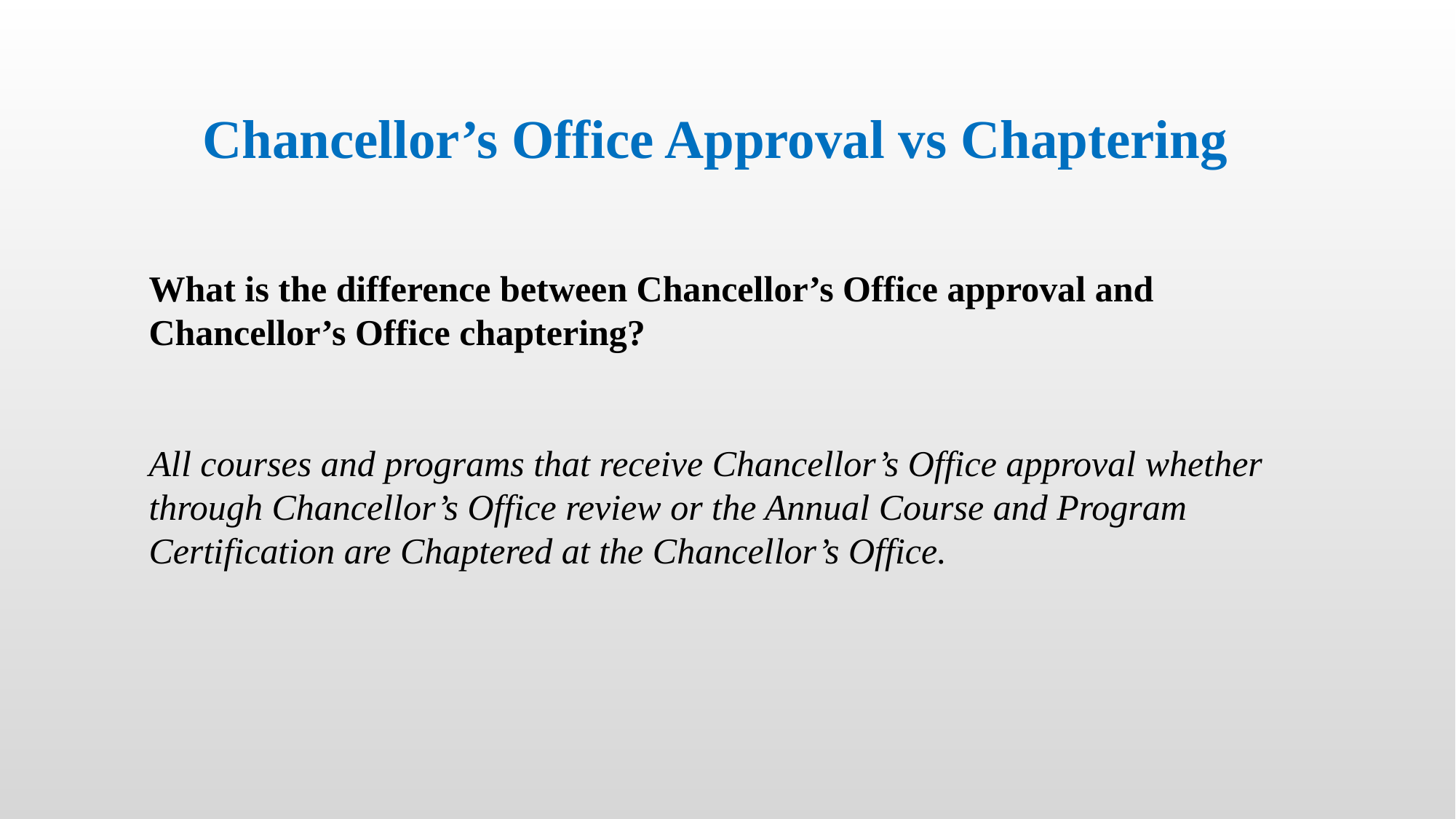

# Chancellor’s Office Approval vs Chaptering
What is the difference between Chancellor’s Office approval and Chancellor’s Office chaptering?

All courses and programs that receive Chancellor’s Office approval whether through Chancellor’s Office review or the Annual Course and Program Certification are Chaptered at the Chancellor’s Office.